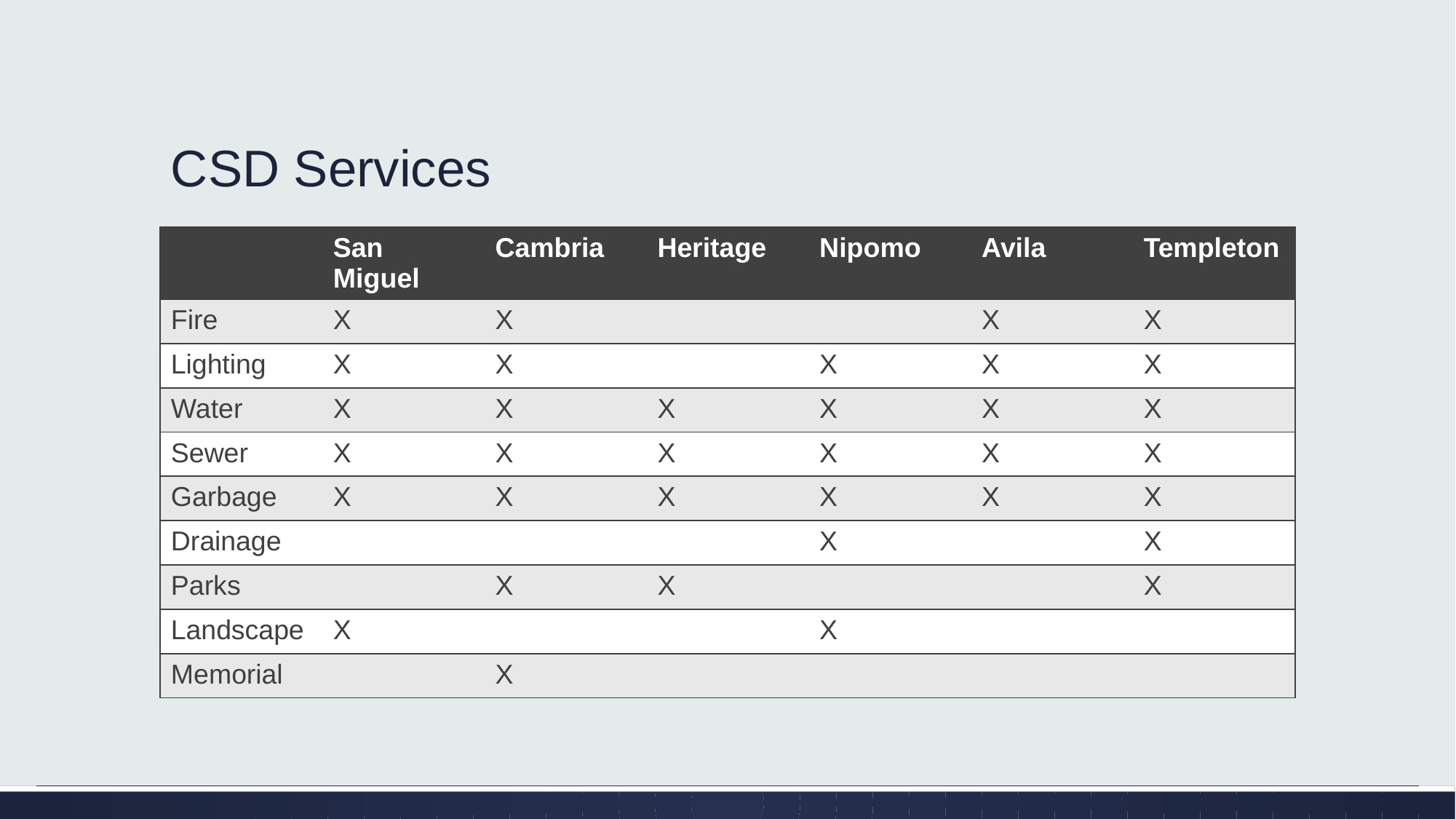

# CSD Services
|  | San Miguel | Cambria | Heritage | Nipomo | Avila | Templeton |
| --- | --- | --- | --- | --- | --- | --- |
| Fire | X | X |  |  | X | X |
| Lighting | X | X |  | X | X | X |
| Water | X | X | X | X | X | X |
| Sewer | X | X | X | X | X | X |
| Garbage | X | X | X | X | X | X |
| Drainage |  |  |  | X |  | X |
| Parks |  | X | X |  |  | X |
| Landscape | X |  |  | X |  |  |
| Memorial |  | X |  |  |  |  |